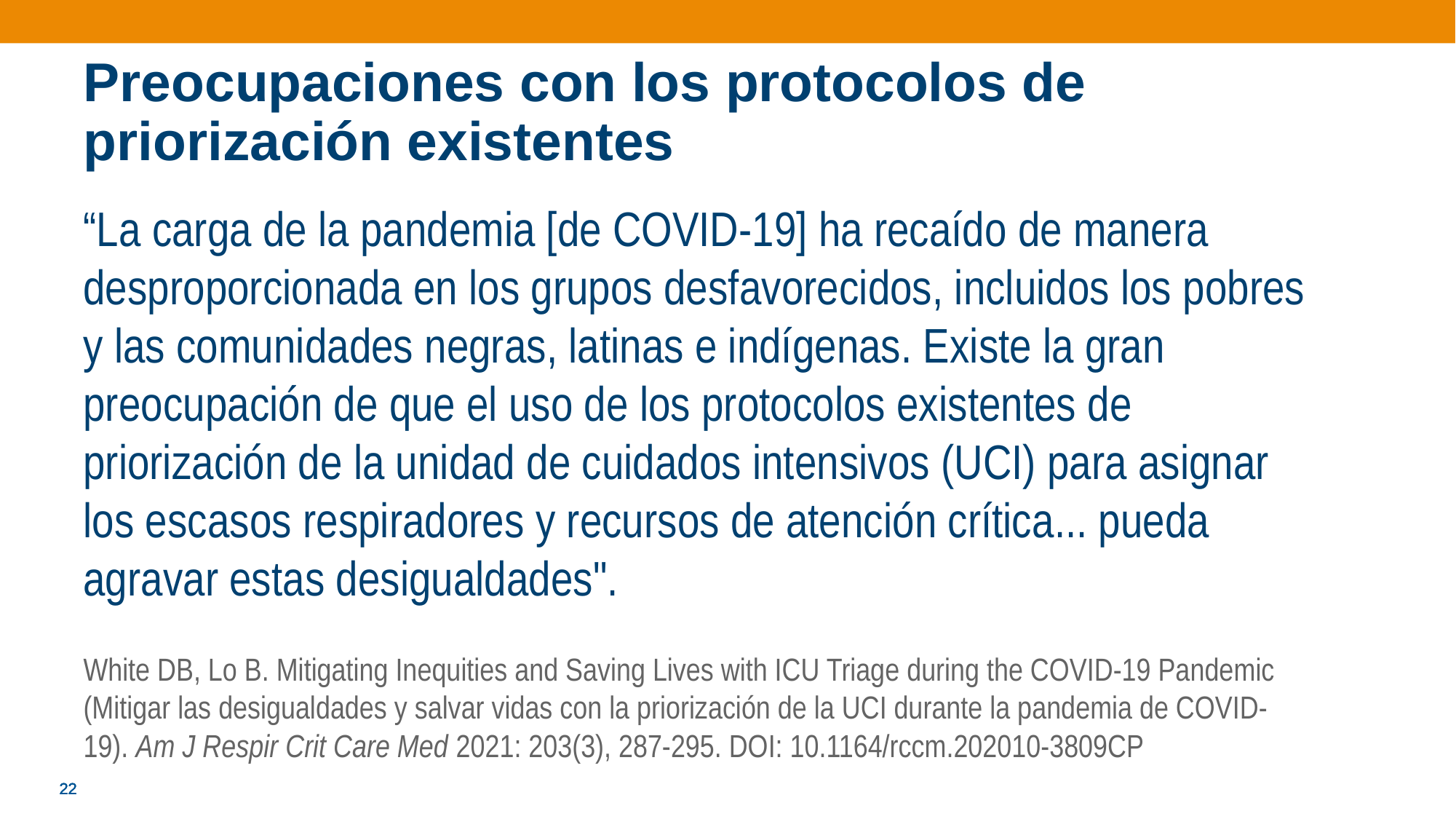

# Preocupaciones con los protocolos de priorización existentes
“La carga de la pandemia [de COVID-19] ha recaído de manera desproporcionada en los grupos desfavorecidos, incluidos los pobres y las comunidades negras, latinas e indígenas. Existe la gran preocupación de que el uso de los protocolos existentes de priorización de la unidad de cuidados intensivos (UCI) para asignar los escasos respiradores y recursos de atención crítica... pueda agravar estas desigualdades".

White DB, Lo B. Mitigating Inequities and Saving Lives with ICU Triage during the COVID-19 Pandemic (Mitigar las desigualdades y salvar vidas con la priorización de la UCI durante la pandemia de COVID-19). Am J Respir Crit Care Med 2021: 203(3), 287-295. DOI: 10.1164/rccm.202010-3809CP